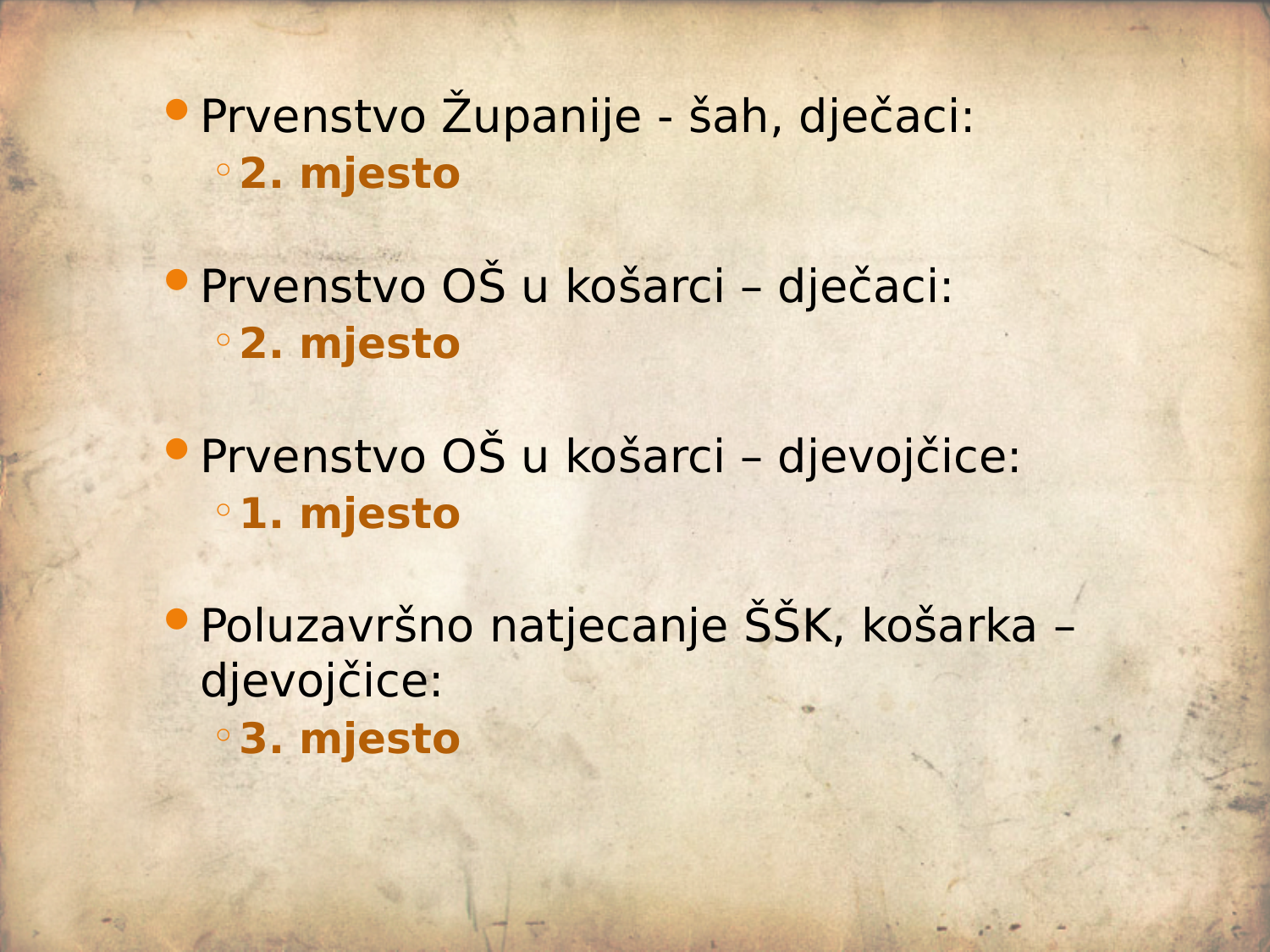

Prvenstvo Županije - šah, dječaci:
2. mjesto

Prvenstvo OŠ u košarci – dječaci:
2. mjesto

Prvenstvo OŠ u košarci – djevojčice:
1. mjesto

Poluzavršno natjecanje ŠŠK, košarka – djevojčice:
3. mjesto